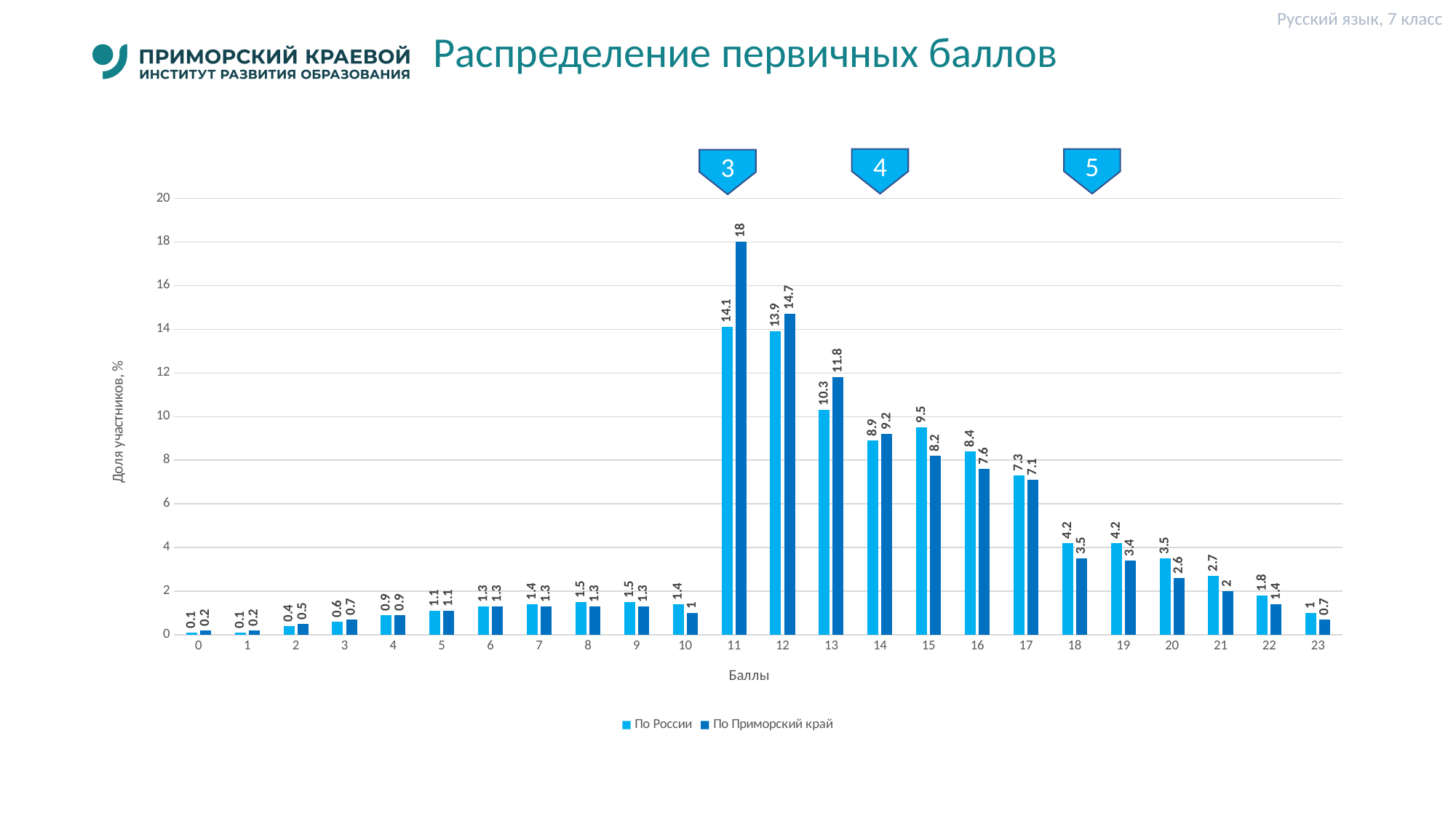

Русский язык, 7 класс
# Распределение первичных баллов
4
5
3

### Chart

| Category | По России | По Приморский край |
|---|---|---|
| 0 | 0.1 | 0.2 |
| 1 | 0.1 | 0.2 |
| 2 | 0.4 | 0.5 |
| 3 | 0.6 | 0.7 |
| 4 | 0.9 | 0.9 |
| 5 | 1.1 | 1.1 |
| 6 | 1.3 | 1.3 |
| 7 | 1.4 | 1.3 |
| 8 | 1.5 | 1.3 |
| 9 | 1.5 | 1.3 |
| 10 | 1.4 | 1.0 |
| 11 | 14.1 | 18.0 |
| 12 | 13.9 | 14.7 |
| 13 | 10.3 | 11.8 |
| 14 | 8.9 | 9.2 |
| 15 | 9.5 | 8.2 |
| 16 | 8.4 | 7.6 |
| 17 | 7.3 | 7.1 |
| 18 | 4.2 | 3.5 |
| 19 | 4.2 | 3.4 |
| 20 | 3.5 | 2.6 |
| 21 | 2.7 | 2.0 |
| 22 | 1.8 | 1.4 |
| 23 | 1.0 | 0.7 |